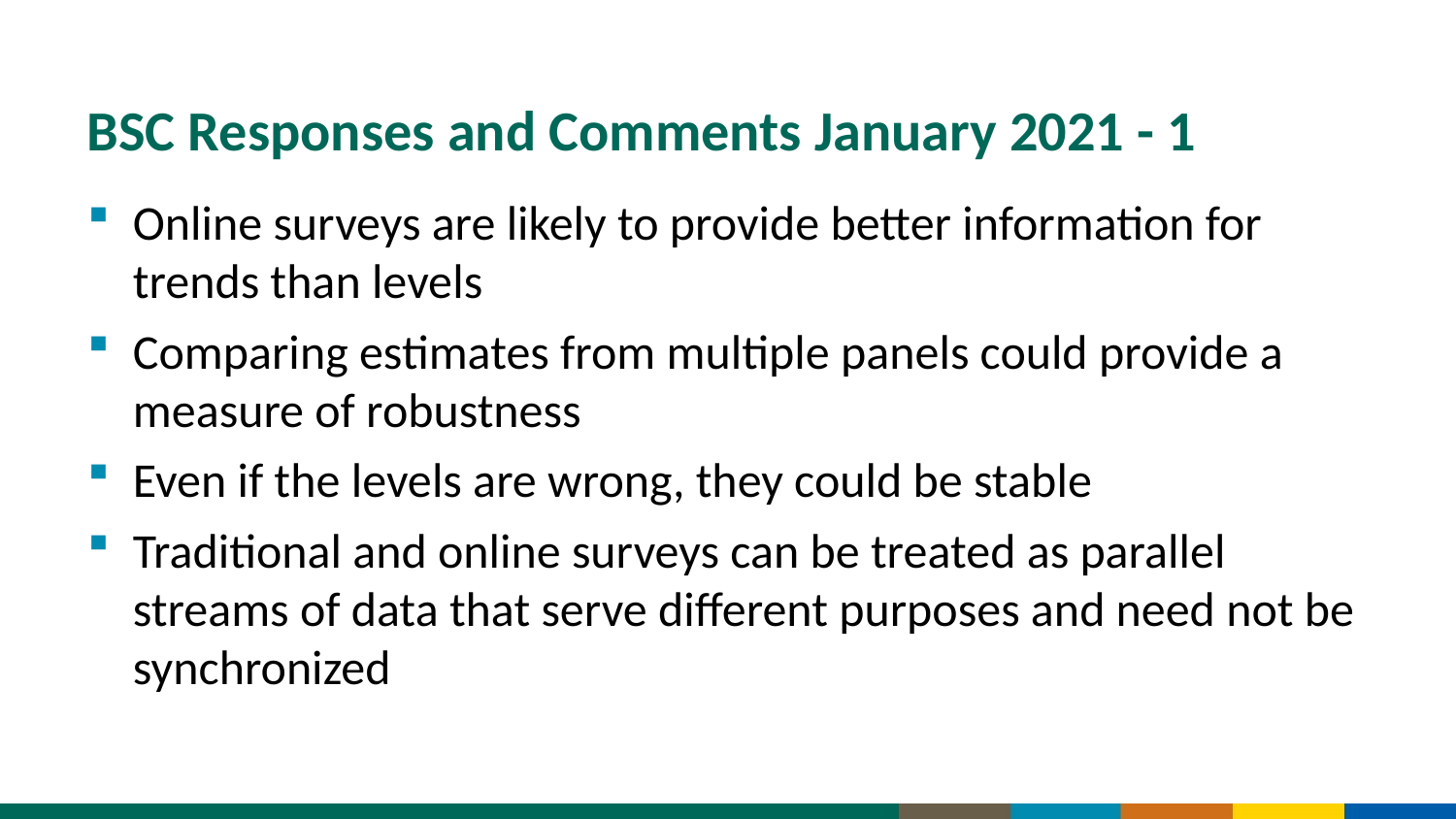

# BSC Responses and Comments January 2021 - 1
Online surveys are likely to provide better information for trends than levels
Comparing estimates from multiple panels could provide a measure of robustness
Even if the levels are wrong, they could be stable
Traditional and online surveys can be treated as parallel streams of data that serve different purposes and need not be synchronized